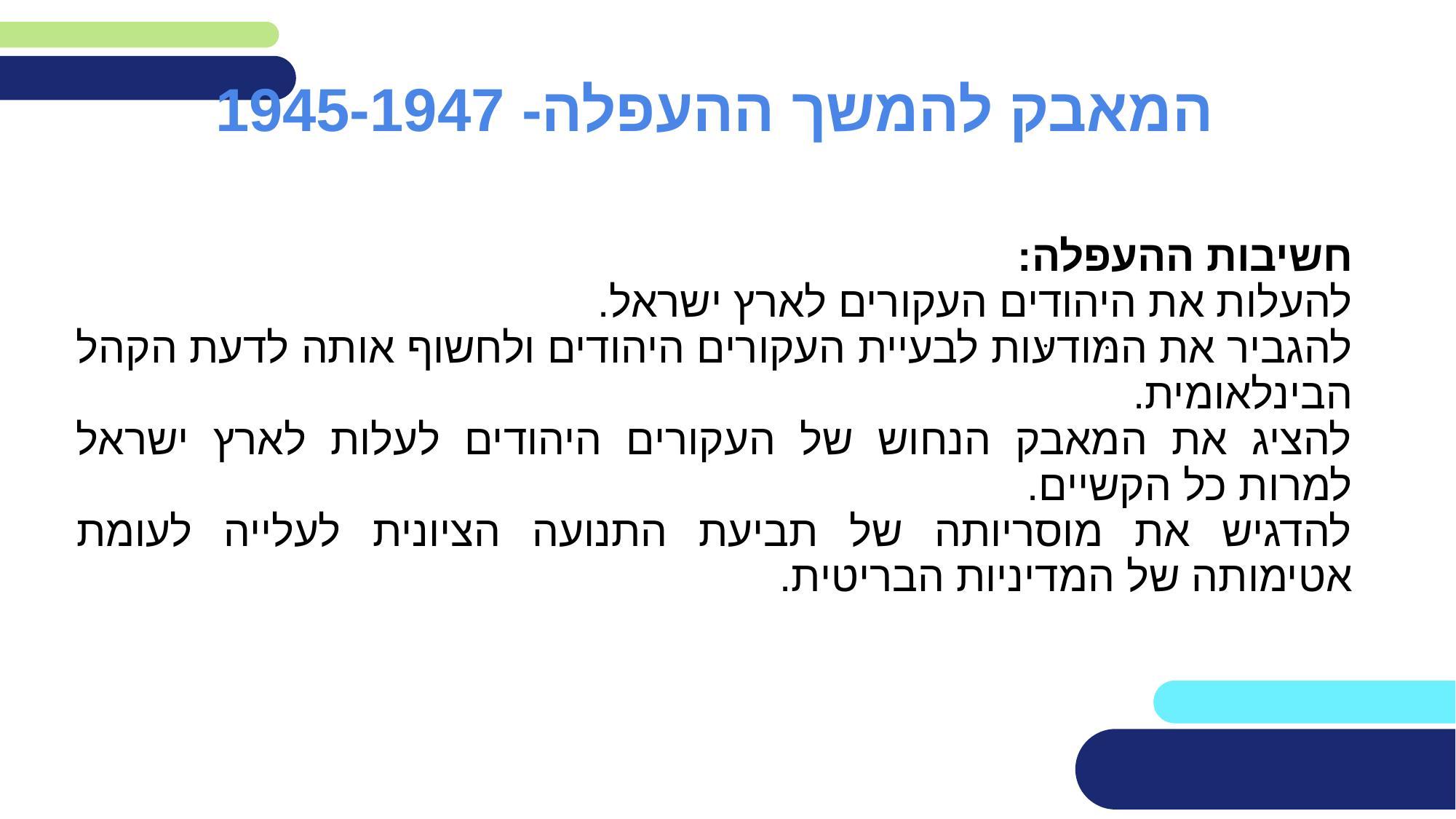

# המאבק להמשך ההעפלה- 1945-1947
חשיבות ההעפלה:
להעלות את היהודים העקורים לארץ ישראל.
להגביר את המּודעּות לבעיית העקורים היהודים ולחשוף אותה לדעת הקהל הבינלאומית.
להציג את המאבק הנחוש של העקורים היהודים לעלות לארץ ישראל למרות כל הקשיים.
להדגיש את מוסריותה של תביעת התנועה הציונית לעלייה לעומת אטימותה של המדיניות הבריטית.